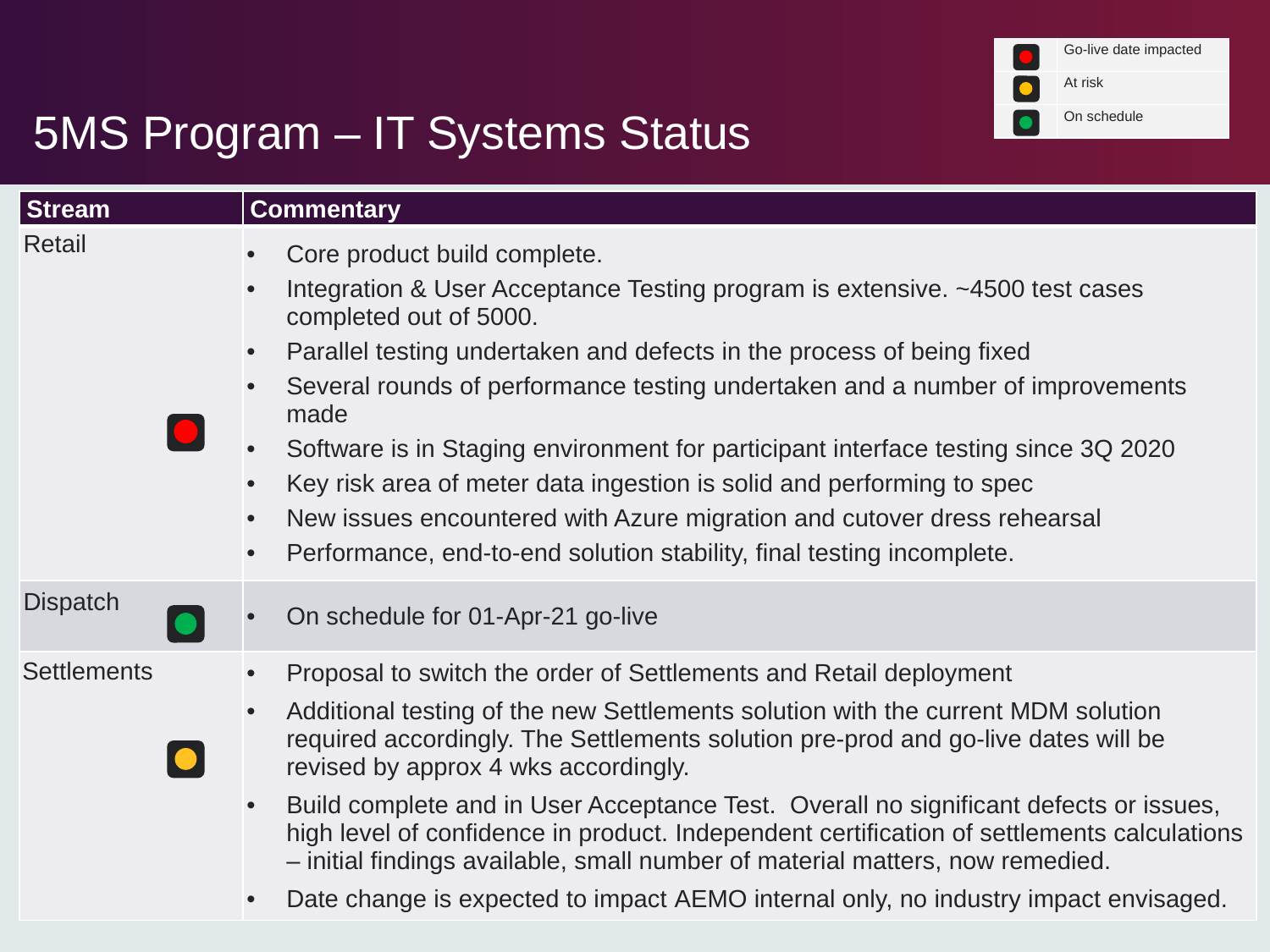

|  | Go-live date impacted |
| --- | --- |
|  | At risk |
|  | On schedule |

# 5MS Program – IT Systems Status

| Stream | Commentary |
| --- | --- |
| Retail | Core product build complete.   Integration & User Acceptance Testing program is extensive. ~4500 test cases completed out of 5000. Parallel testing undertaken and defects in the process of being fixed Several rounds of performance testing undertaken and a number of improvements made Software is in Staging environment for participant interface testing since 3Q 2020 Key risk area of meter data ingestion is solid and performing to spec New issues encountered with Azure migration and cutover dress rehearsal Performance, end-to-end solution stability, final testing incomplete. |
| Dispatch | On schedule for 01-Apr-21 go-live |
| Settlements | Proposal to switch the order of Settlements and Retail deployment Additional testing of the new Settlements solution with the current MDM solution required accordingly. The Settlements solution pre-prod and go-live dates will be revised by approx 4 wks accordingly. Build complete and in User Acceptance Test.  Overall no significant defects or issues, high level of confidence in product. Independent certification of settlements calculations – initial findings available, small number of material matters, now remedied.  Date change is expected to impact AEMO internal only, no industry impact envisaged. |